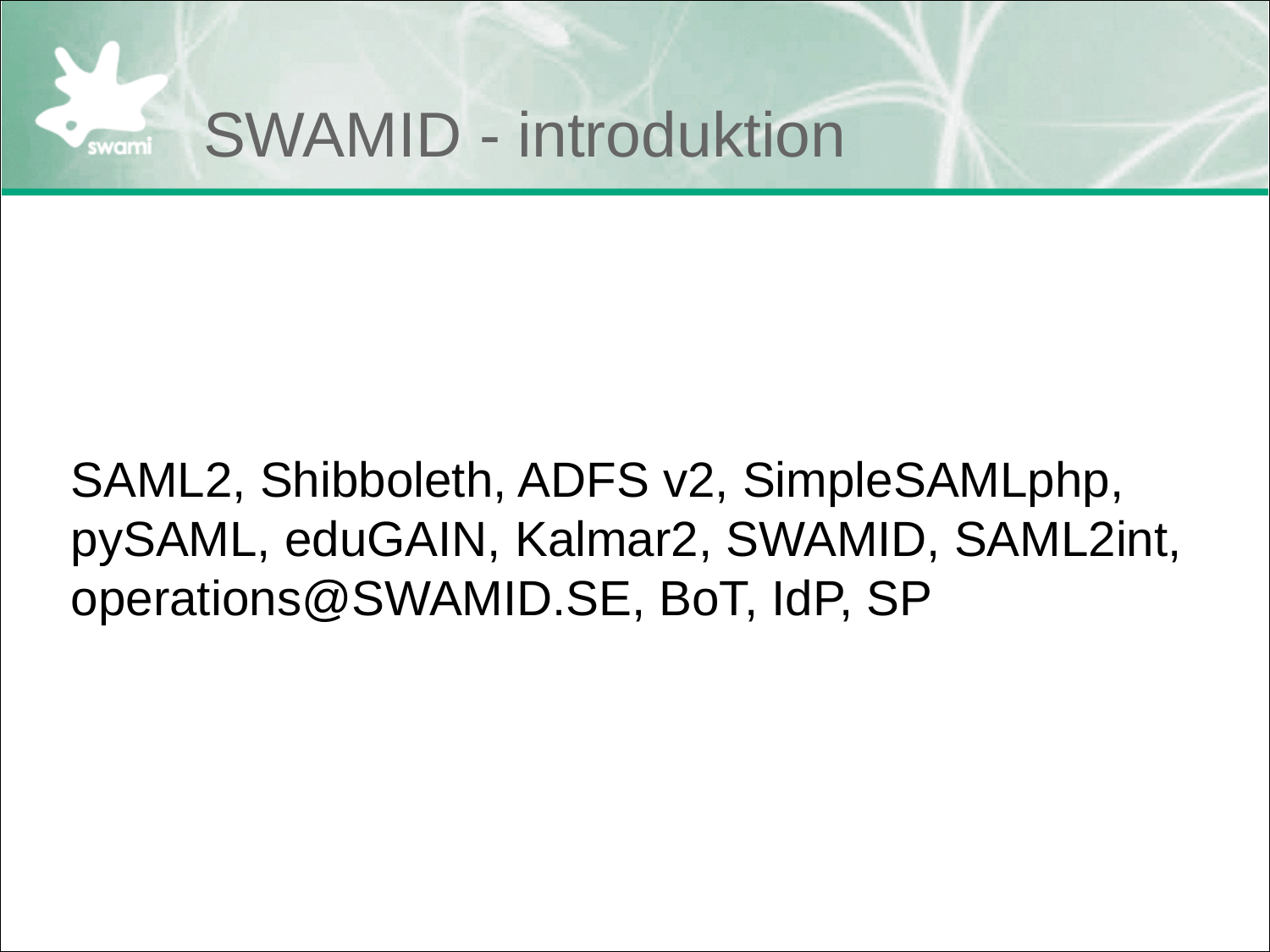

# SWAMID - introduktion
SAML2, Shibboleth, ADFS v2, SimpleSAMLphp, pySAML, eduGAIN, Kalmar2, SWAMID, SAML2int, operations@SWAMID.SE, BoT, IdP, SP